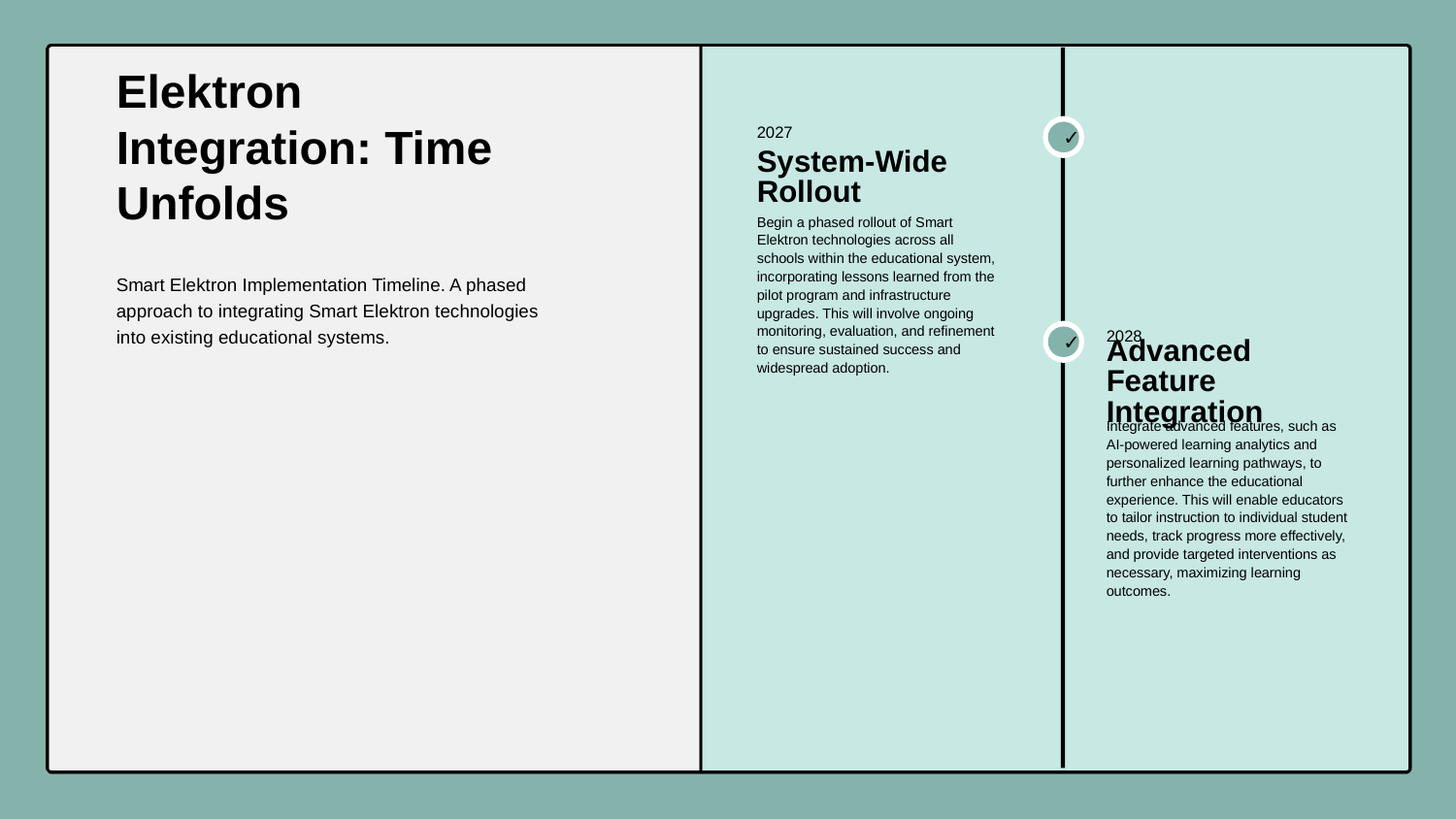

2027

✓
Elektron Integration: Time Unfolds
System-Wide Rollout
Begin a phased rollout of Smart Elektron technologies across all schools within the educational system, incorporating lessons learned from the pilot program and infrastructure upgrades. This will involve ongoing monitoring, evaluation, and refinement to ensure sustained success and widespread adoption.
Smart Elektron Implementation Timeline. A phased approach to integrating Smart Elektron technologies into existing educational systems.

2028

✓
Advanced Feature Integration
Integrate advanced features, such as AI-powered learning analytics and personalized learning pathways, to further enhance the educational experience. This will enable educators to tailor instruction to individual student needs, track progress more effectively, and provide targeted interventions as necessary, maximizing learning outcomes.